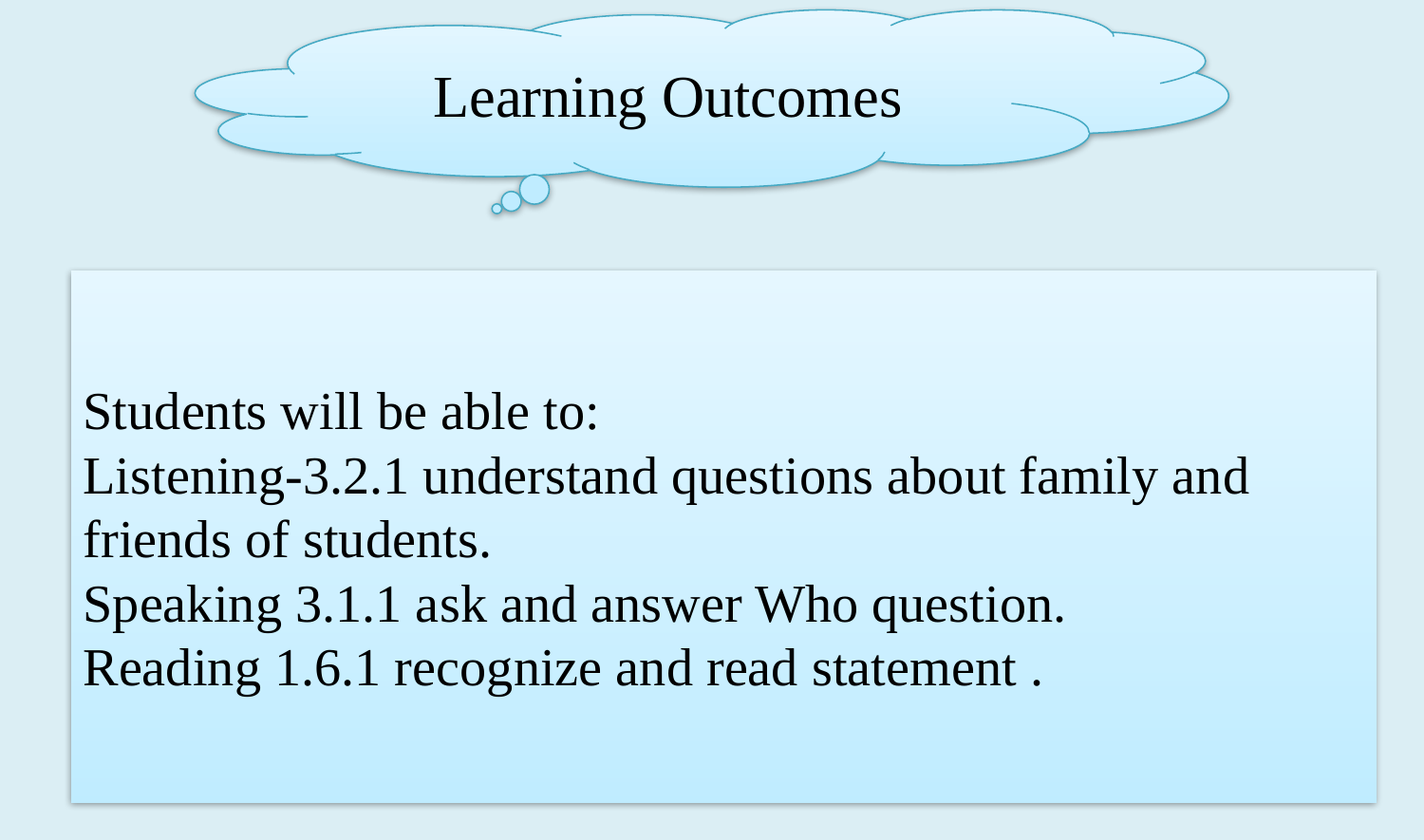

Learning Outcomes
Students will be able to:
Listening-3.2.1 understand questions about family and friends of students.
Speaking 3.1.1 ask and answer Who question.
Reading 1.6.1 recognize and read statement .